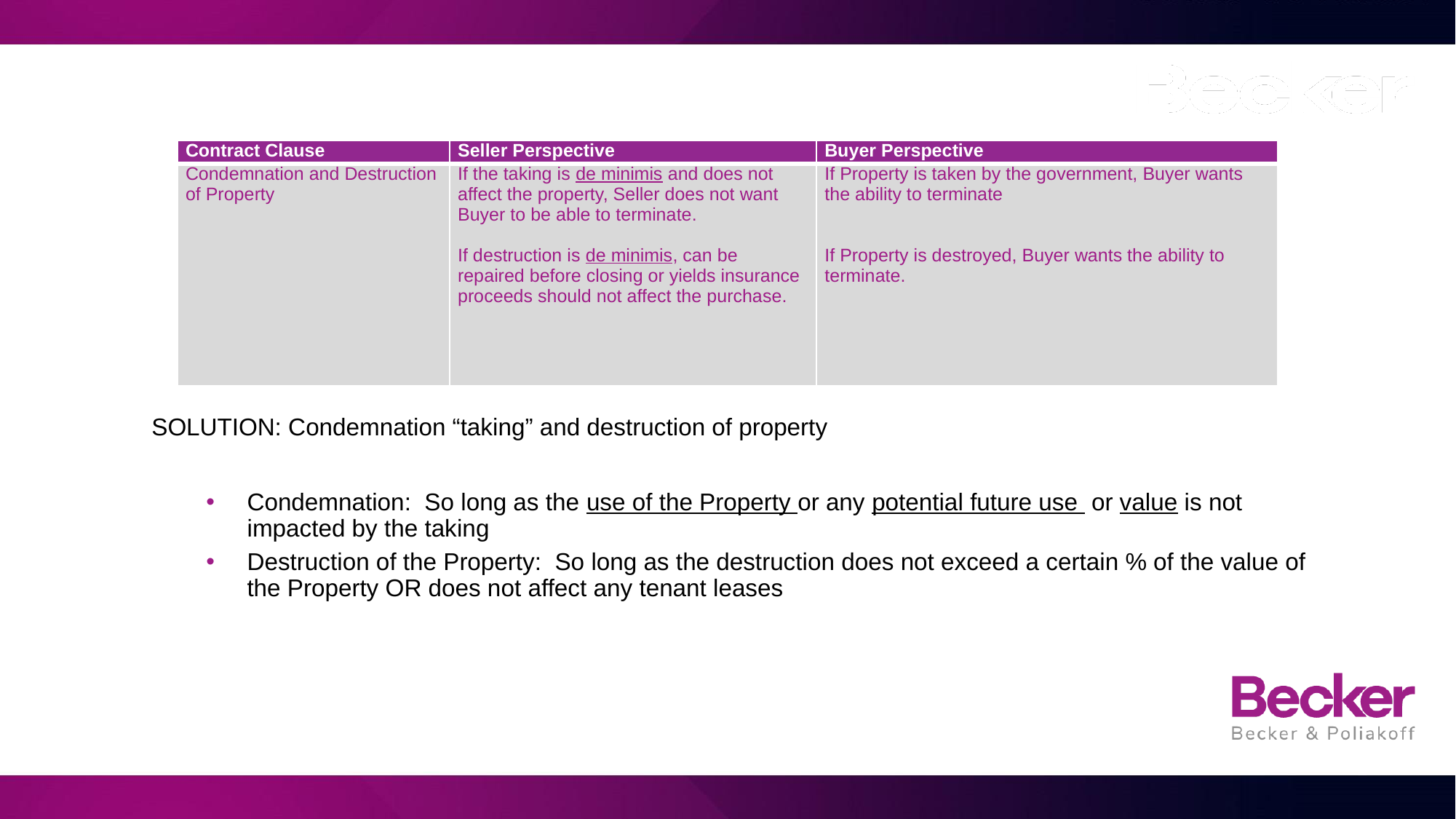

| Contract Clause | Seller Perspective | Buyer Perspective |
| --- | --- | --- |
| Condemnation and Destruction of Property | If the taking is de minimis and does not affect the property, Seller does not want Buyer to be able to terminate.   If destruction is de minimis, can be repaired before closing or yields insurance proceeds should not affect the purchase. | If Property is taken by the government, Buyer wants the ability to terminate     If Property is destroyed, Buyer wants the ability to terminate. |
SOLUTION: Condemnation “taking” and destruction of property

Condemnation:  So long as the use of the Property or any potential future use  or value is not impacted by the taking
Destruction of the Property:  So long as the destruction does not exceed a certain % of the value of the Property OR does not affect any tenant leases